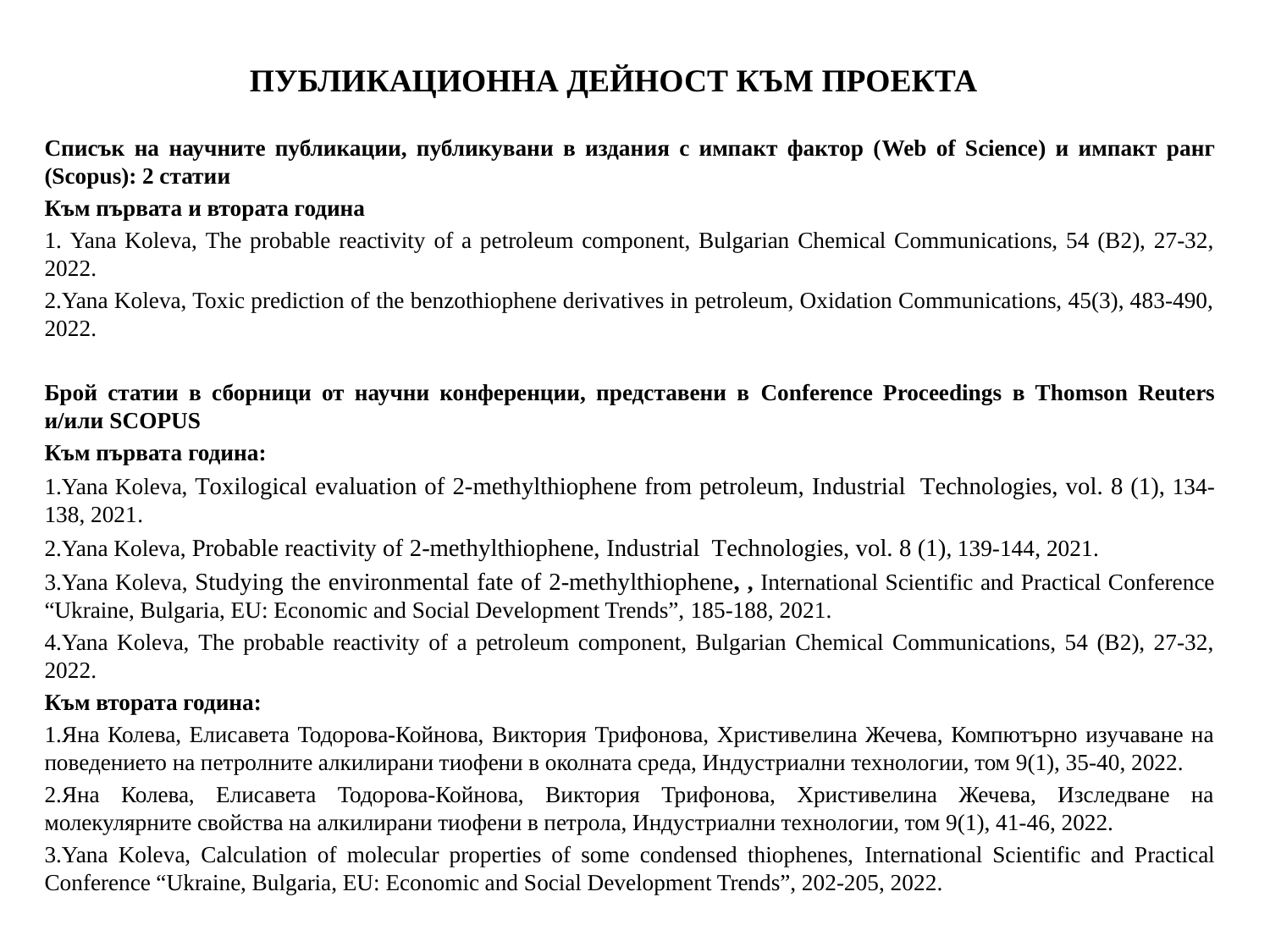

# ПУБЛИКАЦИОННА ДЕЙНОСТ КЪМ ПРОЕКТА
Списък на научните публикации, публикувани в издания с импакт фактор (Web of Science) и импакт ранг (Scopus): 2 статии
Към първата и втората година
1. Yana Koleva, The probable reactivity of a petroleum component, Bulgarian Chemical Communications, 54 (B2), 27-32, 2022.
2.Yana Koleva, Toxic prediction of the benzothiophene derivatives in petroleum, Oxidation Communications, 45(3), 483-490, 2022.

Брой статии в сборници от научни конференции, представени в Conference Proceedings в Thomson Reuters и/или SCOPUS
Към първата година:
1.Yana Koleva, Toxilogical evaluation of 2-methylthiophene from petroleum, Industrial  Technologies, vol. 8 (1), 134-138, 2021.
2.Yana Koleva, Probable reactivity of 2-methylthiophene, Industrial  Technologies, vol. 8 (1), 139-144, 2021.
3.Yana Koleva, Studying the environmental fate of 2-methylthiophene, , International Scientific and Practical Conference “Ukraine, Bulgaria, EU: Economic and Social Development Trends”, 185-188, 2021.
4.Yana Koleva, The probable reactivity of a petroleum component, Bulgarian Chemical Communications, 54 (B2), 27-32, 2022.
Към втората година:
1.Яна Колева, Елисавета Тодорова-Койнова, Виктория Трифонова, Христивелина Жечева, Компютърно изучаване на поведението на петролните алкилирани тиофени в околната среда, Индустриални технологии, том 9(1), 35-40, 2022.
2.Яна Колева, Елисавета Тодорова-Койнова, Виктория Трифонова, Христивелина Жечева, Изследване на молекулярните свойства на алкилирани тиофени в петрола, Индустриални технологии, том 9(1), 41-46, 2022.
3.Yana Koleva, Calculation of molecular properties of some condensed thiophenes, International Scientific and Practical Conference “Ukraine, Bulgaria, EU: Economic and Social Development Trends”, 202-205, 2022.